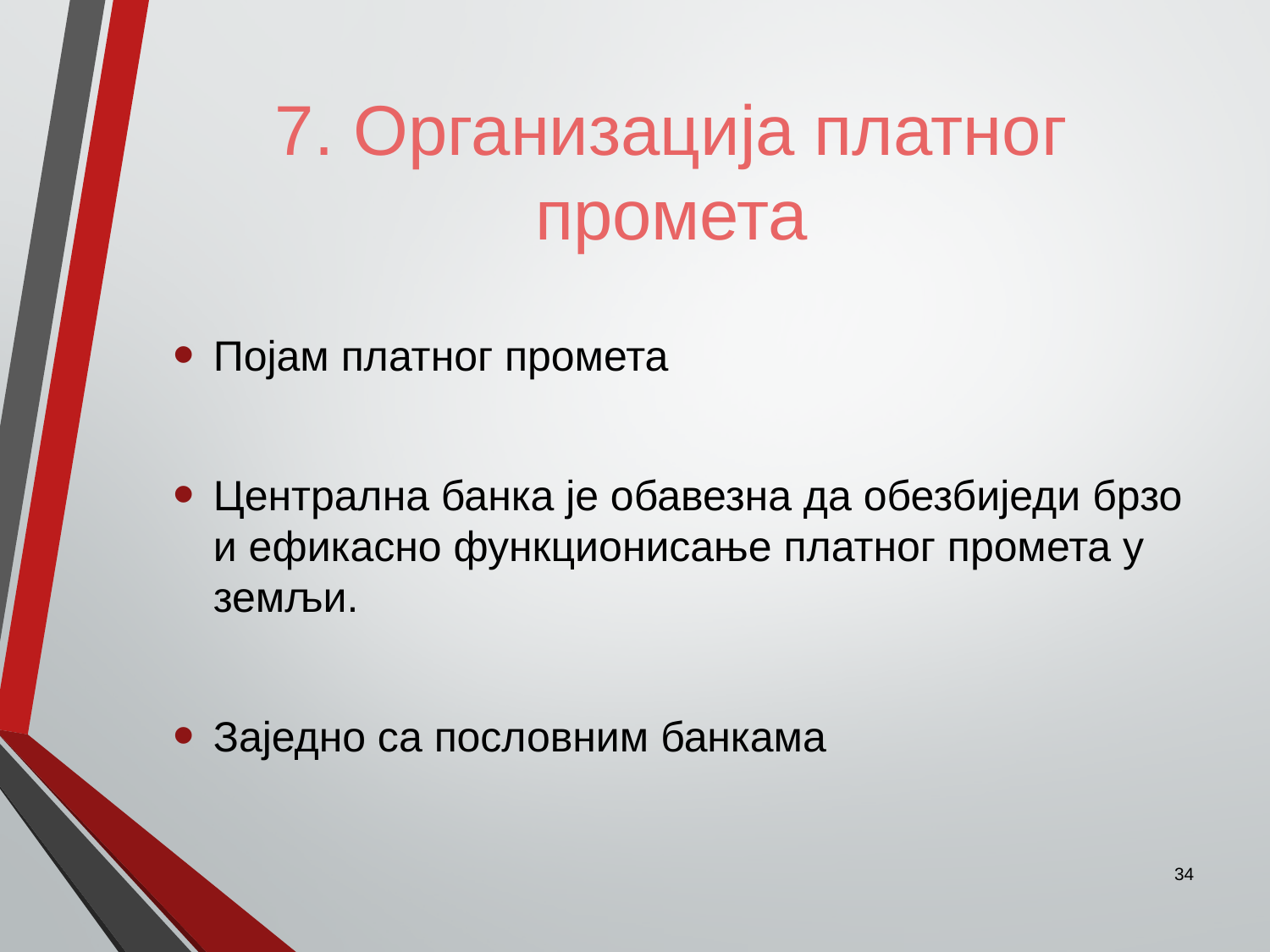

# 7. Организација платног промета
Појам платног промета

Централна банка је обавезна да обезбиједи брзо и ефикасно функционисање платног промета у земљи.

Заједно са пословним банкама
34